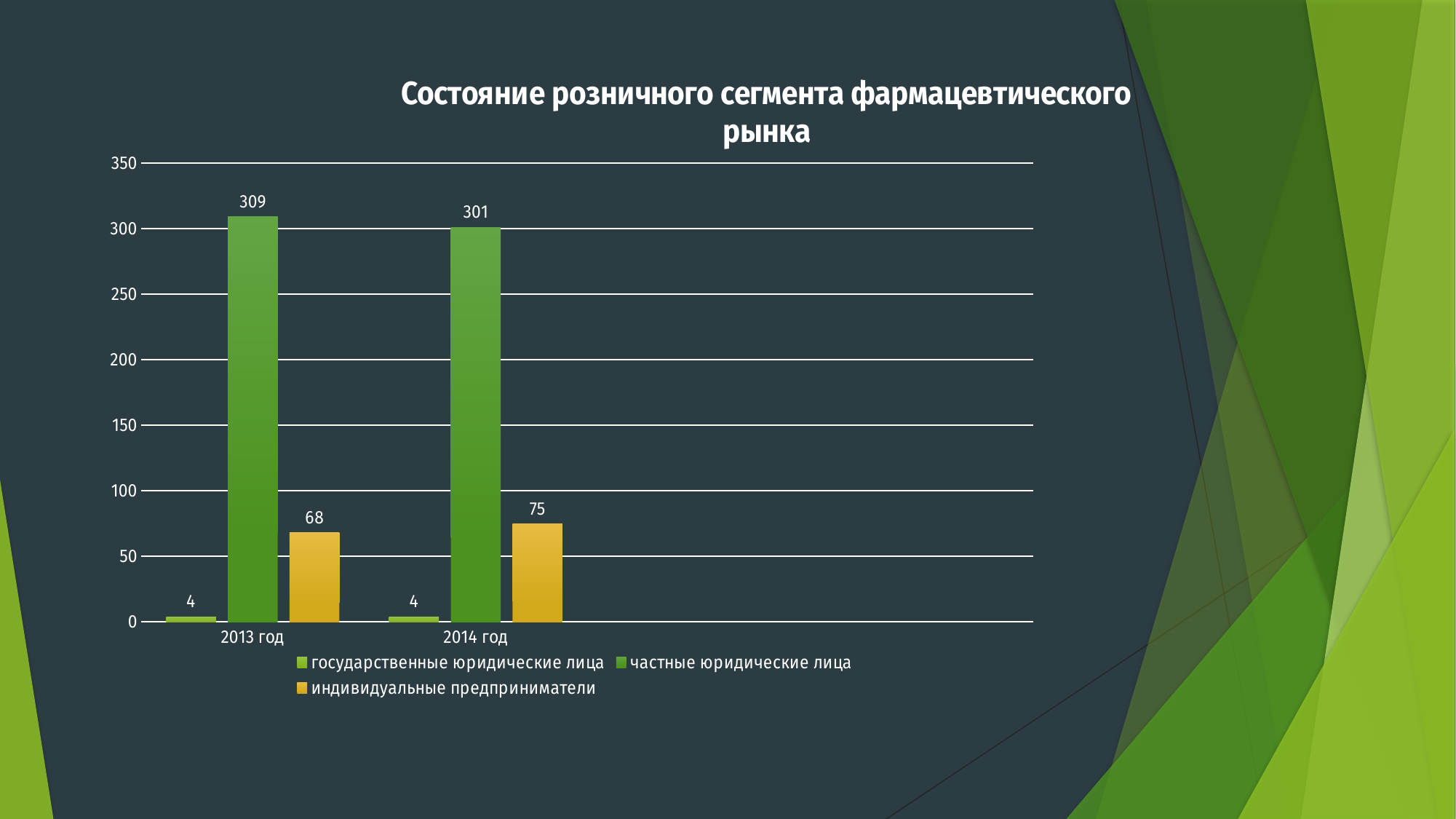

### Chart: Состояние розничного сегмента фармацевтического рынка

| Category | государственные юридические лица | частные юридические лица  | индивидуальные предприниматели |
|---|---|---|---|
| 2013 год | 4.0 | 309.0 | 68.0 |
| 2014 год | 4.0 | 301.0 | 75.0 |